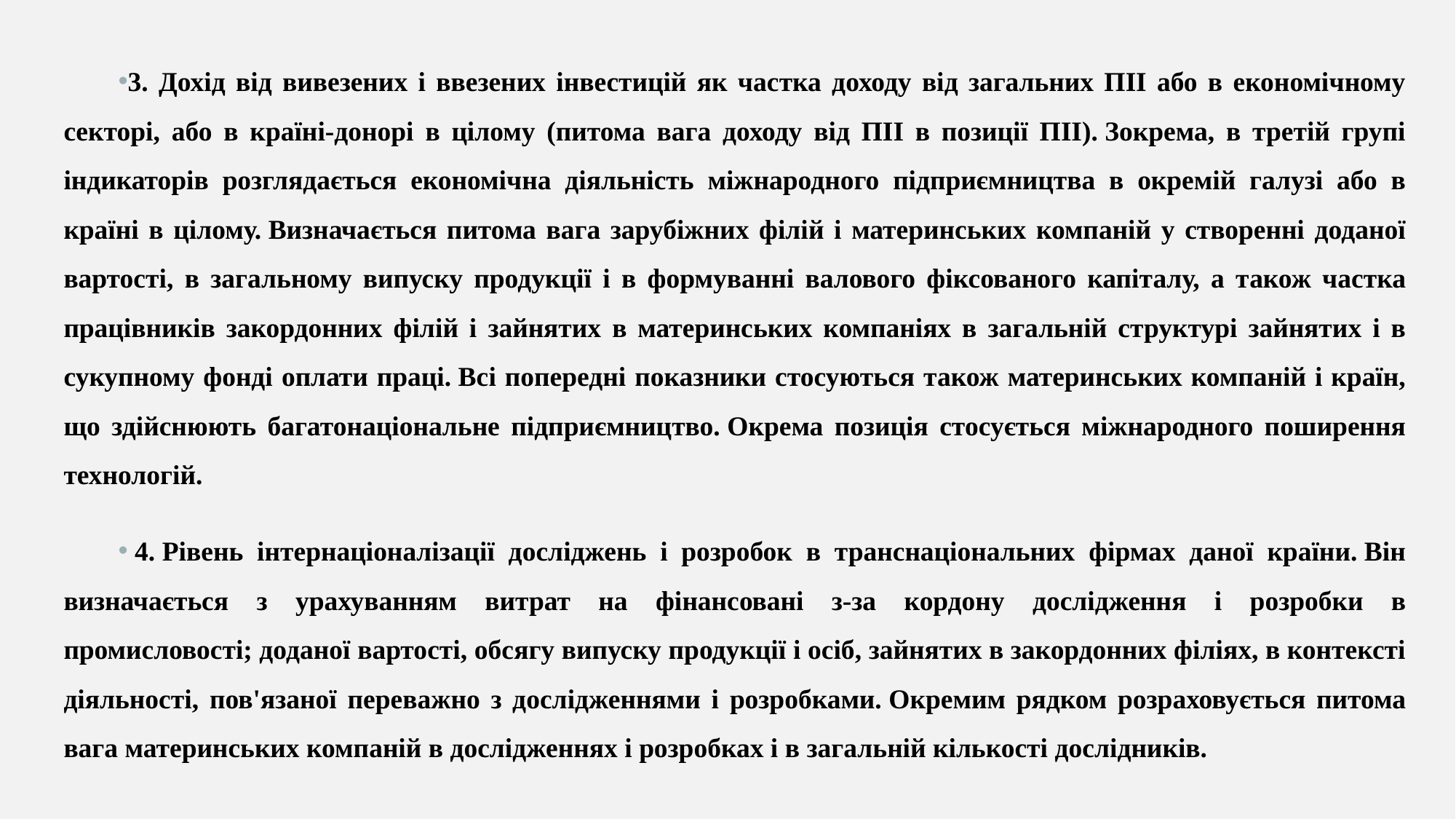

3. Дохід від вивезених і ввезених інвестицій як частка доходу від загальних ПІІ або в економічному секторі, або в країні-донорі в цілому (питома вага доходу від ПІІ в позиції ПІІ). Зокрема, в третій групі індикаторів розглядається економічна діяльність міжнародного підприємництва в окремій галузі або в країні в цілому. Визначається питома вага зарубіжних філій і материнських компаній у створенні доданої вартості, в загальному випуску продукції і в формуванні валового фіксованого капіталу, а також частка працівників закордонних філій і зайнятих в материнських компаніях в загальній структурі зайнятих і в сукупному фонді оплати праці. Всі попередні показники стосуються також материнських компаній і країн, що здійснюють багатонаціональне підприємництво. Окрема позиція стосується міжнародного поширення технологій.
 4. Рівень інтернаціоналізації досліджень і розробок в транснаціональних фірмах даної країни. Він визначається з урахуванням витрат на фінансовані з-за кордону дослідження і розробки в промисловості; доданої вартості, обсягу випуску продукції і осіб, зайнятих в закордонних філіях, в контексті діяльності, пов'язаної переважно з дослідженнями і розробками. Окремим рядком розраховується питома вага материнських компаній в дослідженнях і розробках і в загальній кількості дослідників.